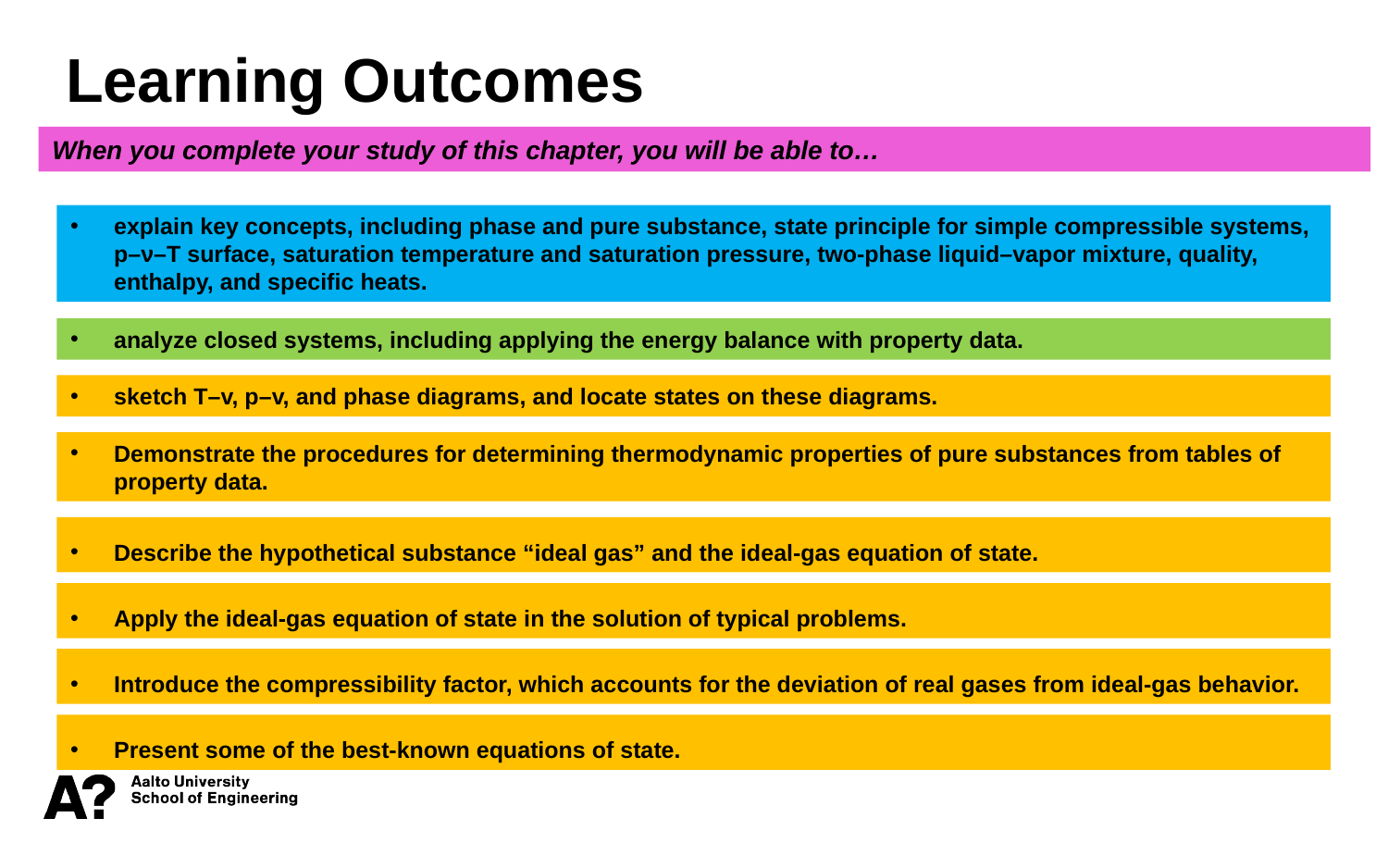

Learning Outcomes
When you complete your study of this chapter, you will be able to…
explain key concepts, including phase and pure substance, state principle for simple compressible systems, p–ν–T surface, saturation temperature and saturation pressure, two-phase liquid–vapor mixture, quality, enthalpy, and specific heats.
analyze closed systems, including applying the energy balance with property data.
sketch T–v, p–v, and phase diagrams, and locate states on these diagrams.
Demonstrate the procedures for determining thermodynamic properties of pure substances from tables of property data.
Describe the hypothetical substance “ideal gas” and the ideal-gas equation of state.
Apply the ideal-gas equation of state in the solution of typical problems.
Introduce the compressibility factor, which accounts for the deviation of real gases from ideal-gas behavior.
Present some of the best-known equations of state.